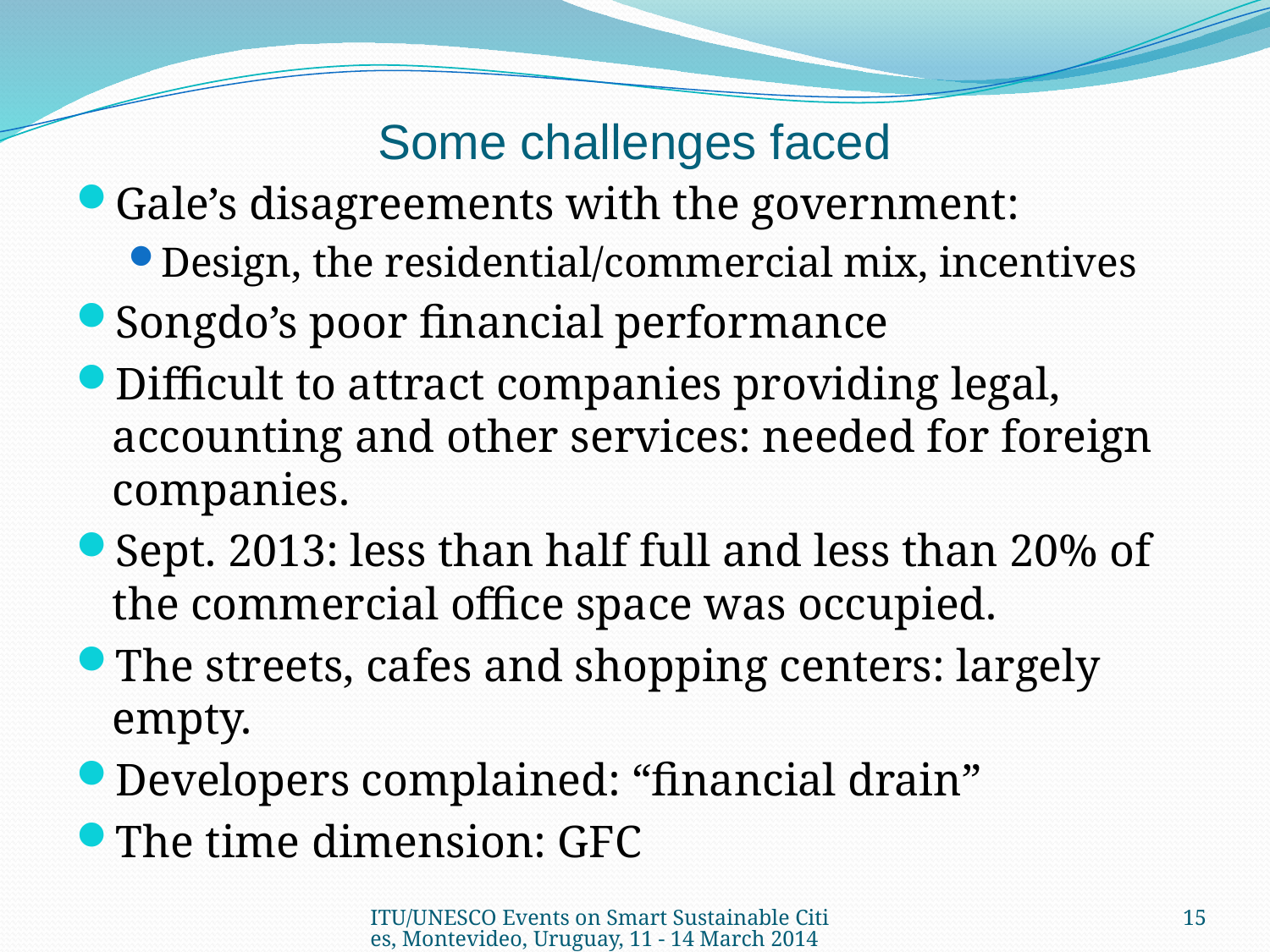

# Some challenges faced
Gale’s disagreements with the government:
Design, the residential/commercial mix, incentives
Songdo’s poor financial performance
Difficult to attract companies providing legal, accounting and other services: needed for foreign companies.
Sept. 2013: less than half full and less than 20% of the commercial office space was occupied.
The streets, cafes and shopping centers: largely empty.
Developers complained: “financial drain”
The time dimension: GFC

ITU/UNESCO Events on Smart Sustainable Cities, Montevideo, ​Uruguay, 11 - 14 March 2014
15